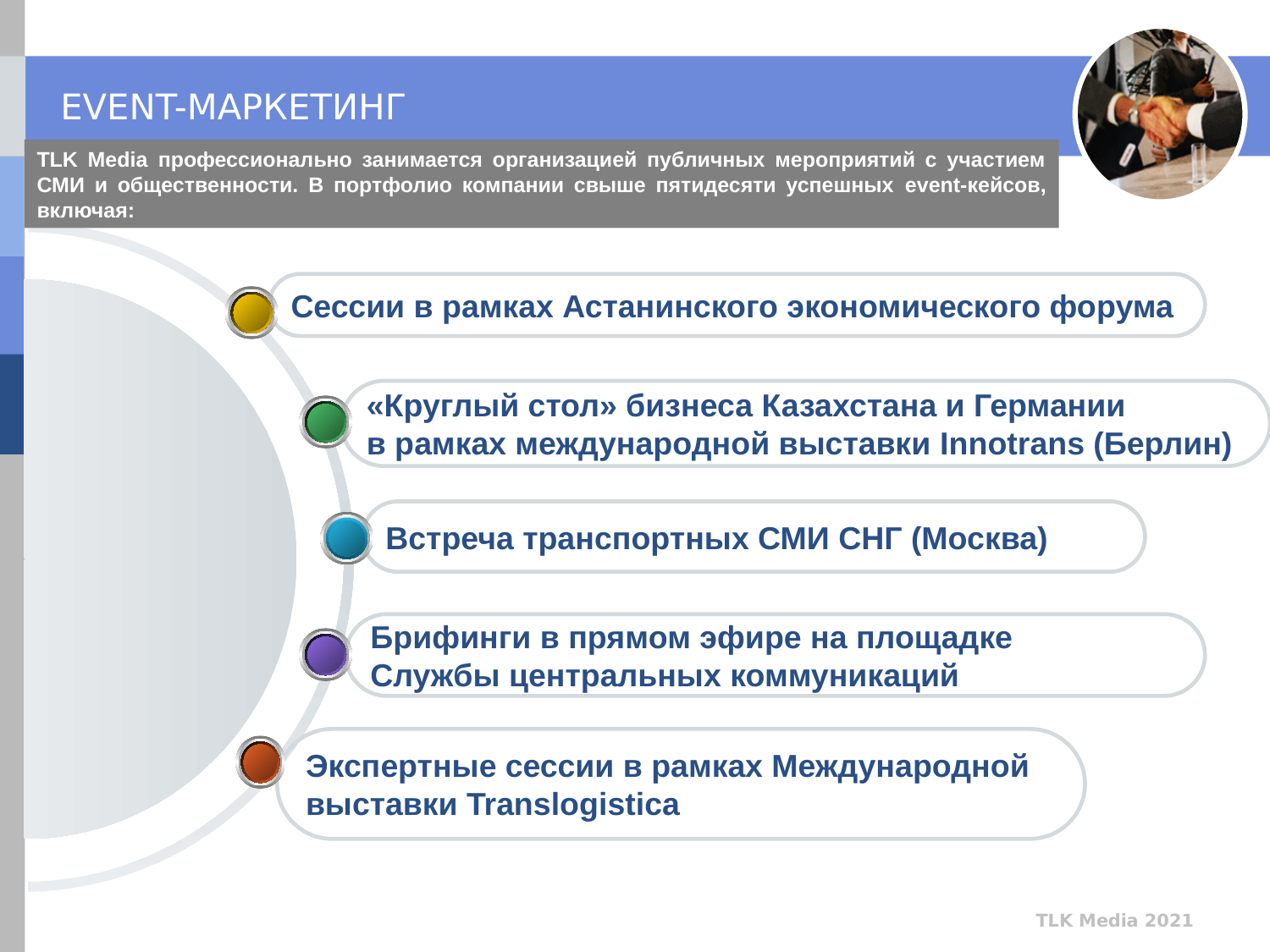

# EVENT-МАРКЕТИНГ
TLK Media профессионально занимается организацией публичных мероприятий с участием СМИ и общественности. В портфолио компании свыше пятидесяти успешных event-кейсов, включая:

Сессии в рамках Астанинского экономического форума

«Круглый стол» бизнеса Казахстана и Германии
в рамках международной выставки Innotrans (Берлин)

Встреча транспортных СМИ СНГ (Москва)

Брифинги в прямом эфире на площадке
Службы центральных коммуникаций

Экспертные сессии в рамках Международной
выставки Translogistica

TLK Media 2021